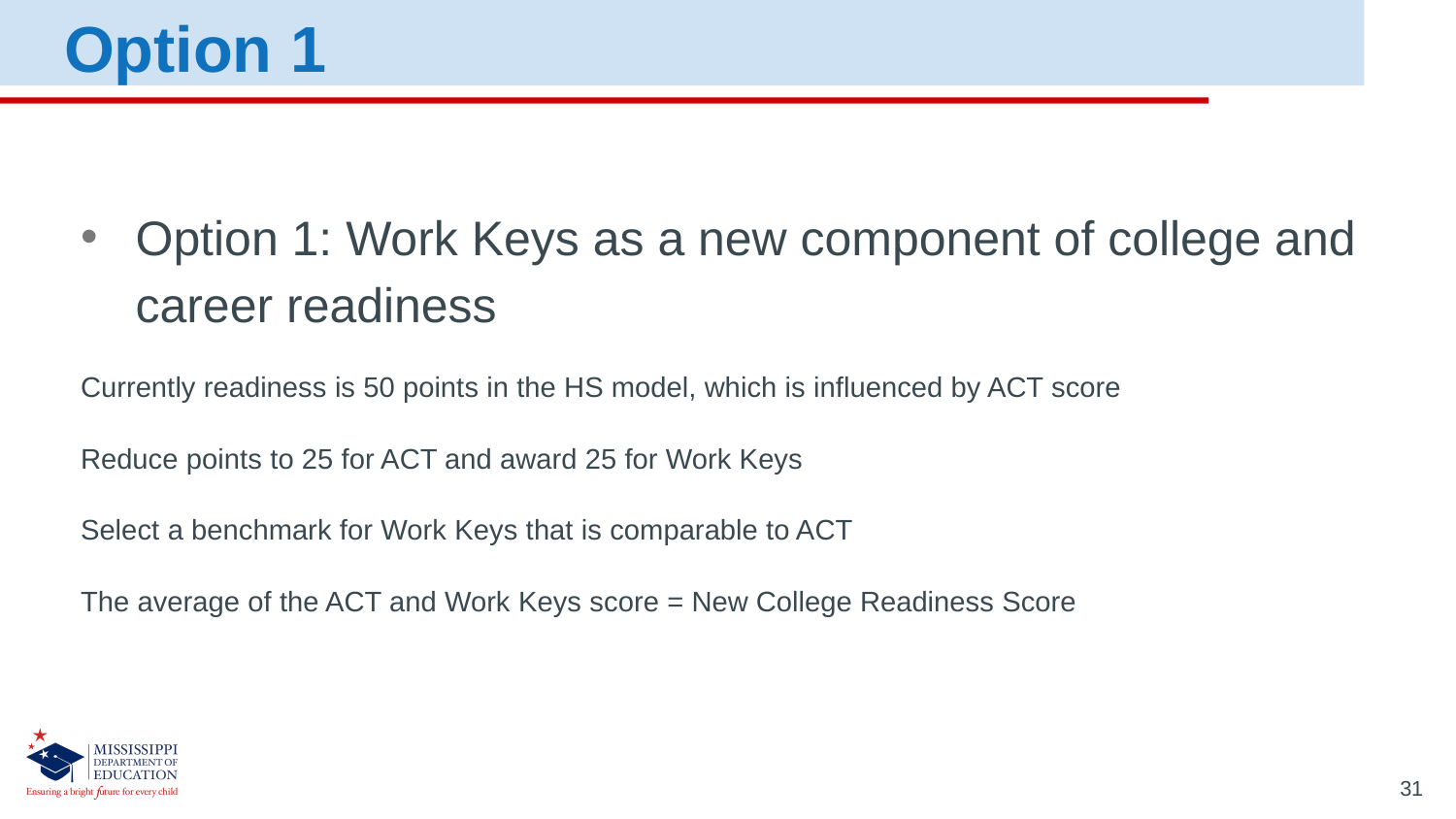

Option 1
Option 1: Work Keys as a new component of college and career readiness
Currently readiness is 50 points in the HS model, which is influenced by ACT score
Reduce points to 25 for ACT and award 25 for Work Keys
Select a benchmark for Work Keys that is comparable to ACT
The average of the ACT and Work Keys score = New College Readiness Score

31